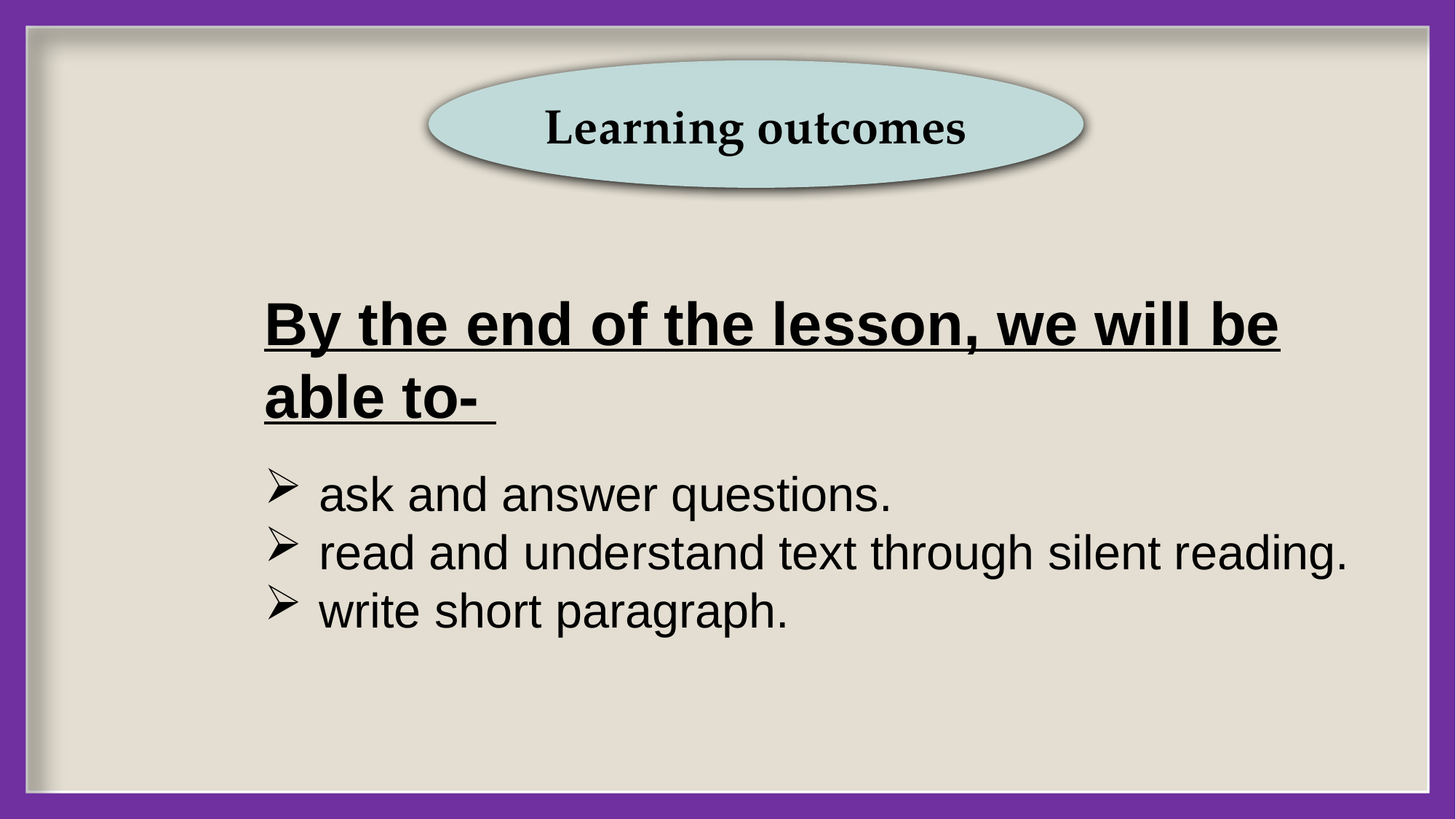

Learning outcomes
By the end of the lesson, we will be able to-

ask and answer questions.
read and understand text through silent reading.
write short paragraph.